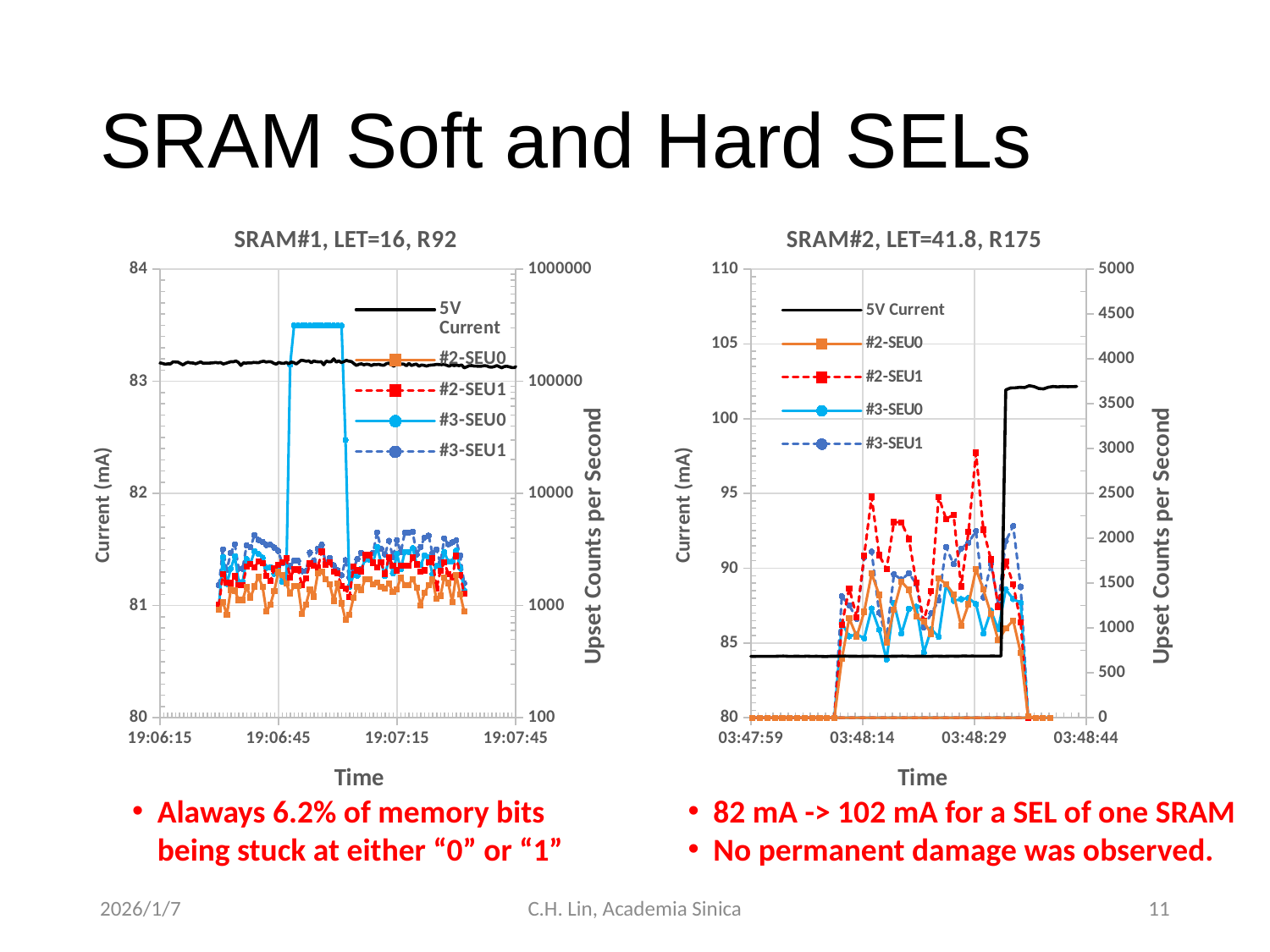

# SRAM Soft and Hard SELs

### Chart: SRAM#1, LET=16, R92

| Category |  |  |  |  |  |
|---|---|---|---|---|---|

### Chart: SRAM#2, LET=41.8, R175

| Category |  |  |  |  |  |
|---|---|---|---|---|---|
Alaways 6.2% of memory bits being stuck at either “0” or “1”
82 mA -> 102 mA for a SEL of one SRAM
No permanent damage was observed.
2026/1/7
C.H. Lin, Academia Sinica
11